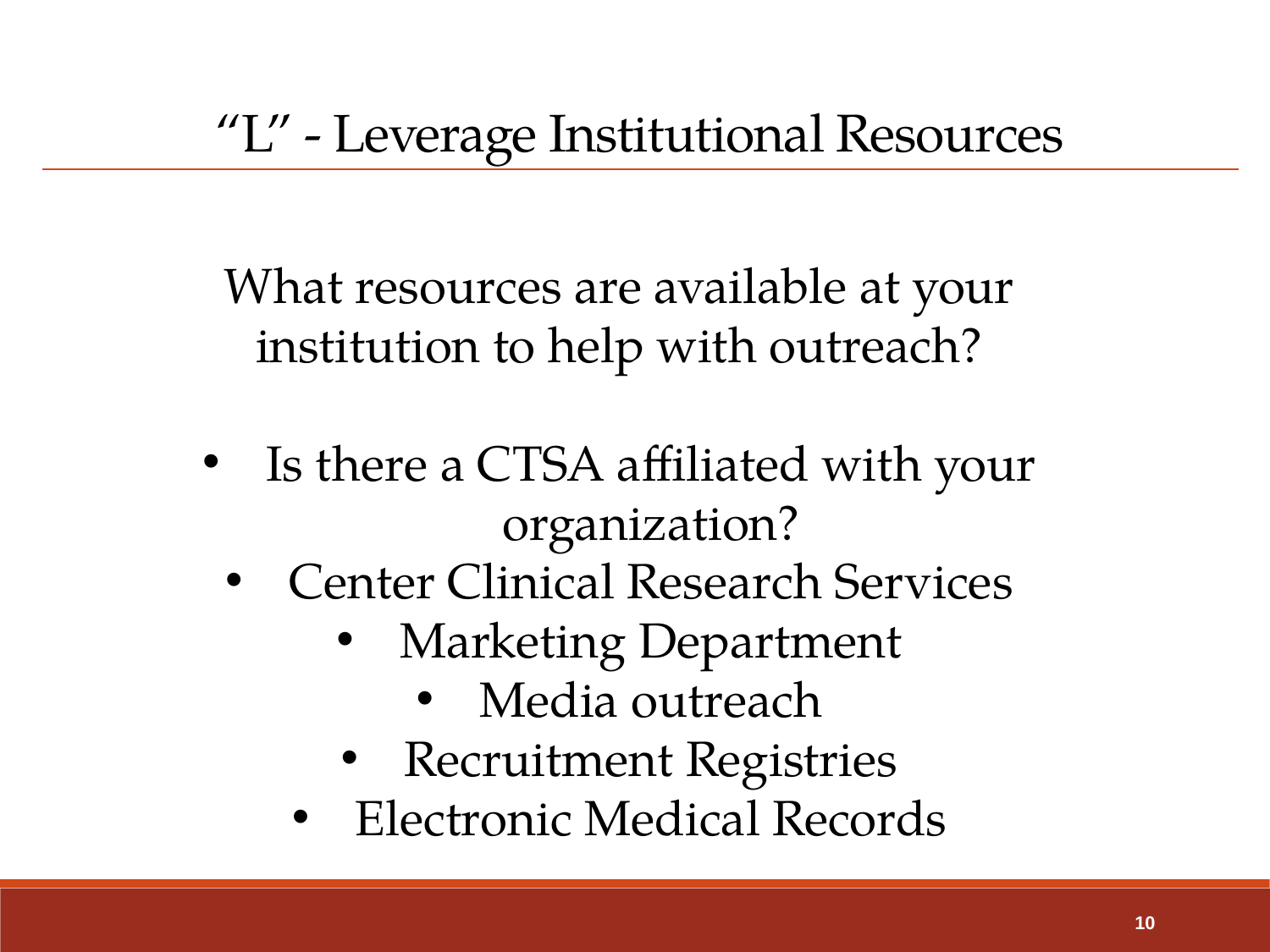

“L” - Leverage Institutional Resources

What resources are available at your institution to help with outreach?

Is there a CTSA affiliated with your organization?
Center Clinical Research Services
Marketing Department
Media outreach
Recruitment Registries
Electronic Medical Records

10